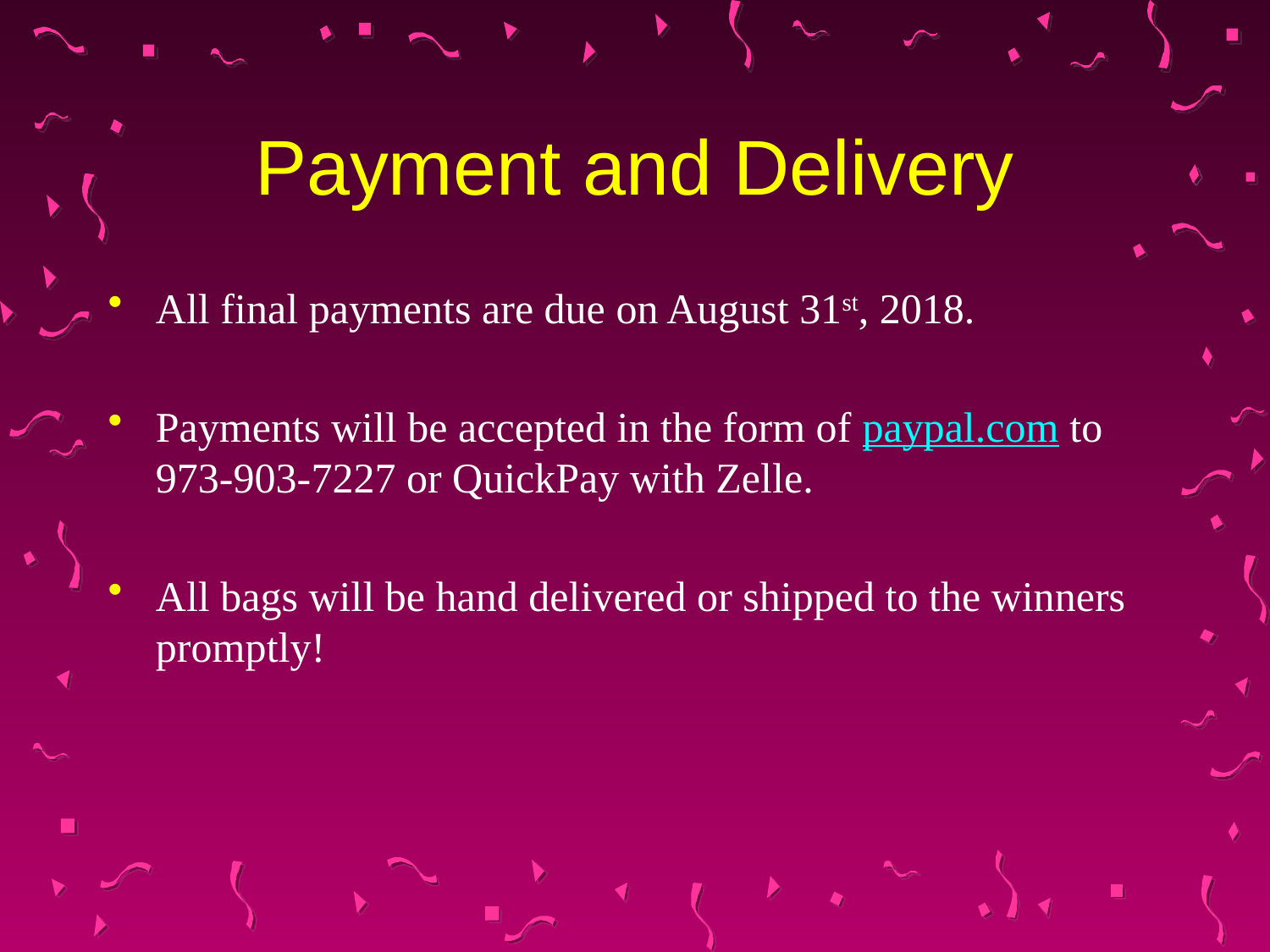

# Payment and Delivery
All final payments are due on August 31st, 2018.

Payments will be accepted in the form of paypal.com to 973-903-7227 or QuickPay with Zelle.

All bags will be hand delivered or shipped to the winners promptly!